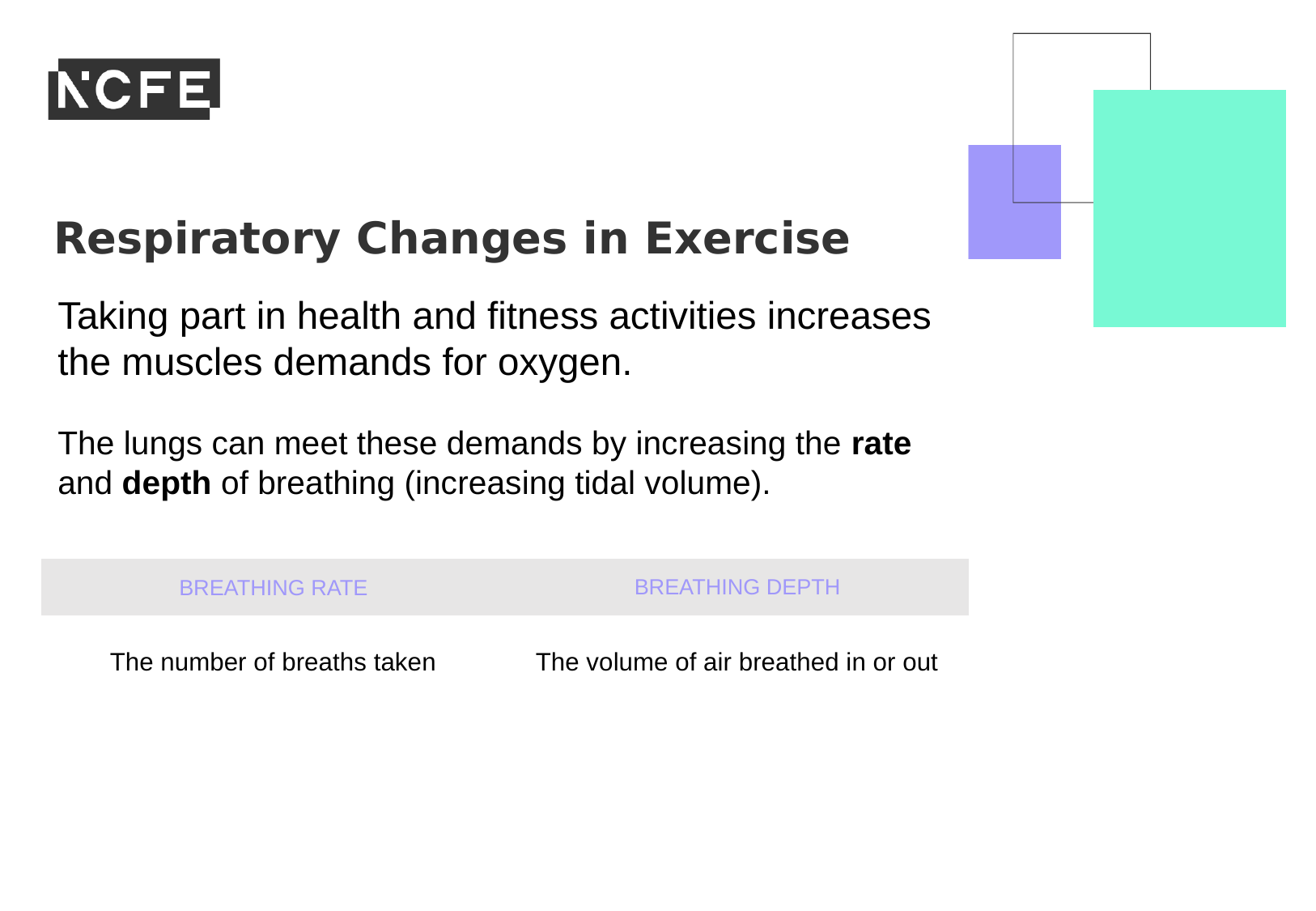

Respiratory Changes in Exercise
Taking part in health and fitness activities increases the muscles demands for oxygen.

The lungs can meet these demands by increasing the rate and depth of breathing (increasing tidal volume).

| BREATHING RATE | BREATHING DEPTH |
| --- | --- |
| The number of breaths taken | The volume of air breathed in or out |